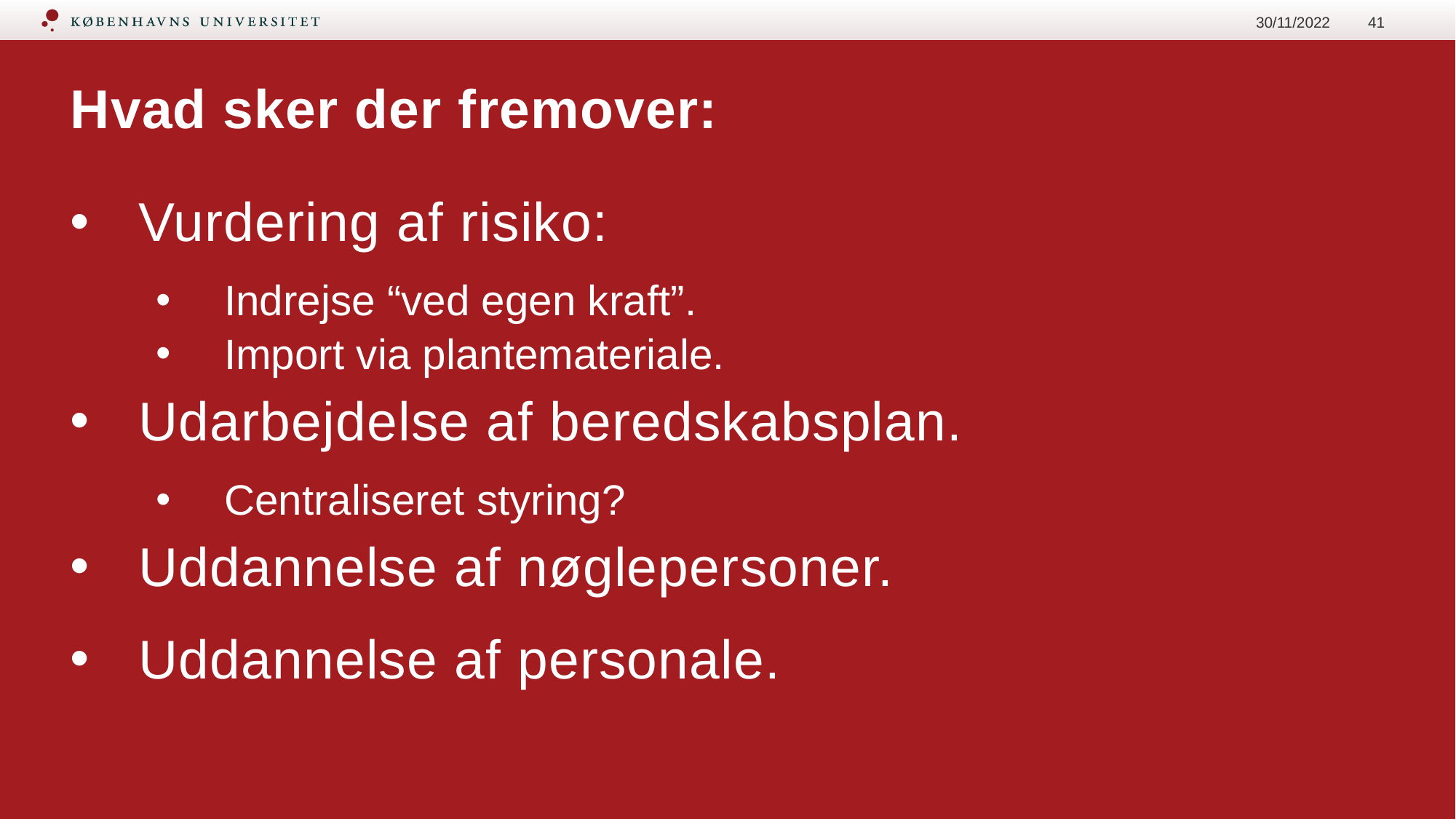

30/11/2022
41
# Hvad sker der fremover:
Vurdering af risiko:
Indrejse “ved egen kraft”.
Import via plantemateriale.
Udarbejdelse af beredskabsplan.
Centraliseret styring?
Uddannelse af nøglepersoner.
Uddannelse af personale.